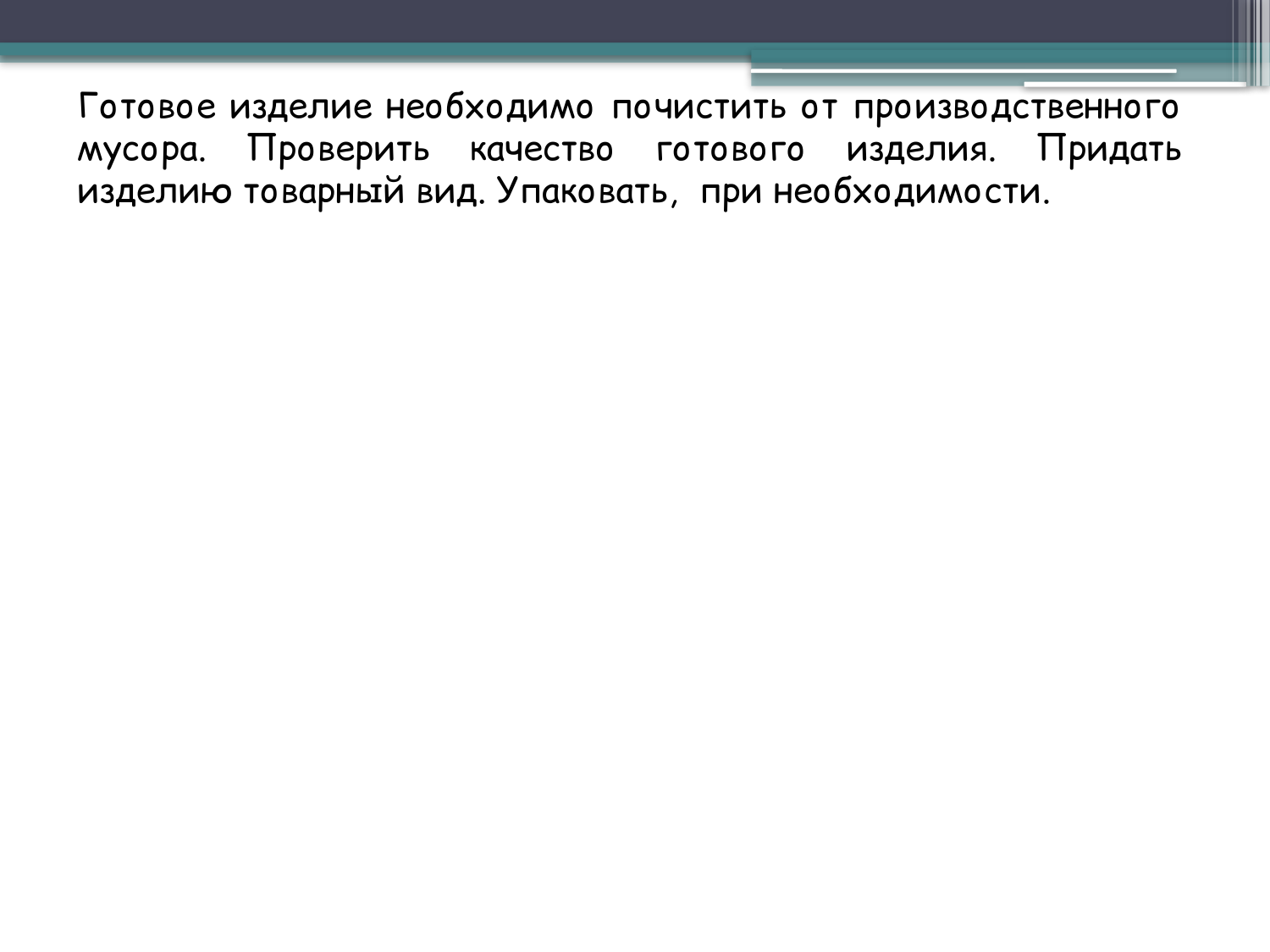

Готовое изделие необходимо почистить от производственного мусора. Проверить качество готового изделия. Придать изделию товарный вид. Упаковать,  при необходимости.